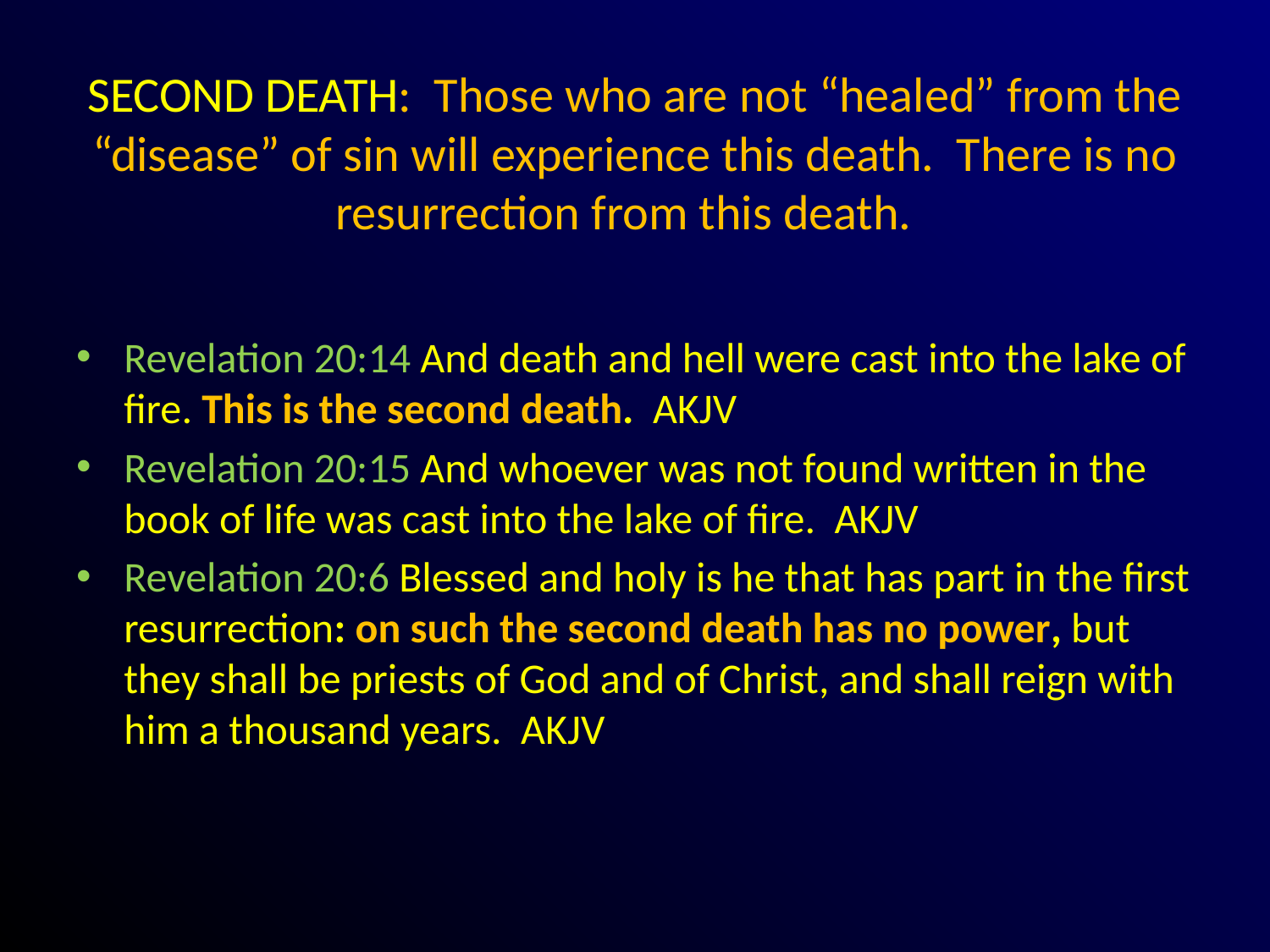

# SECOND DEATH:  Those who are not “healed” from the “disease” of sin will experience this death.  There is no resurrection from this death.
Revelation 20:14 And death and hell were cast into the lake of fire. This is the second death.  AKJV
Revelation 20:15 And whoever was not found written in the book of life was cast into the lake of fire.  AKJV
Revelation 20:6 Blessed and holy is he that has part in the first resurrection: on such the second death has no power, but they shall be priests of God and of Christ, and shall reign with him a thousand years.  AKJV